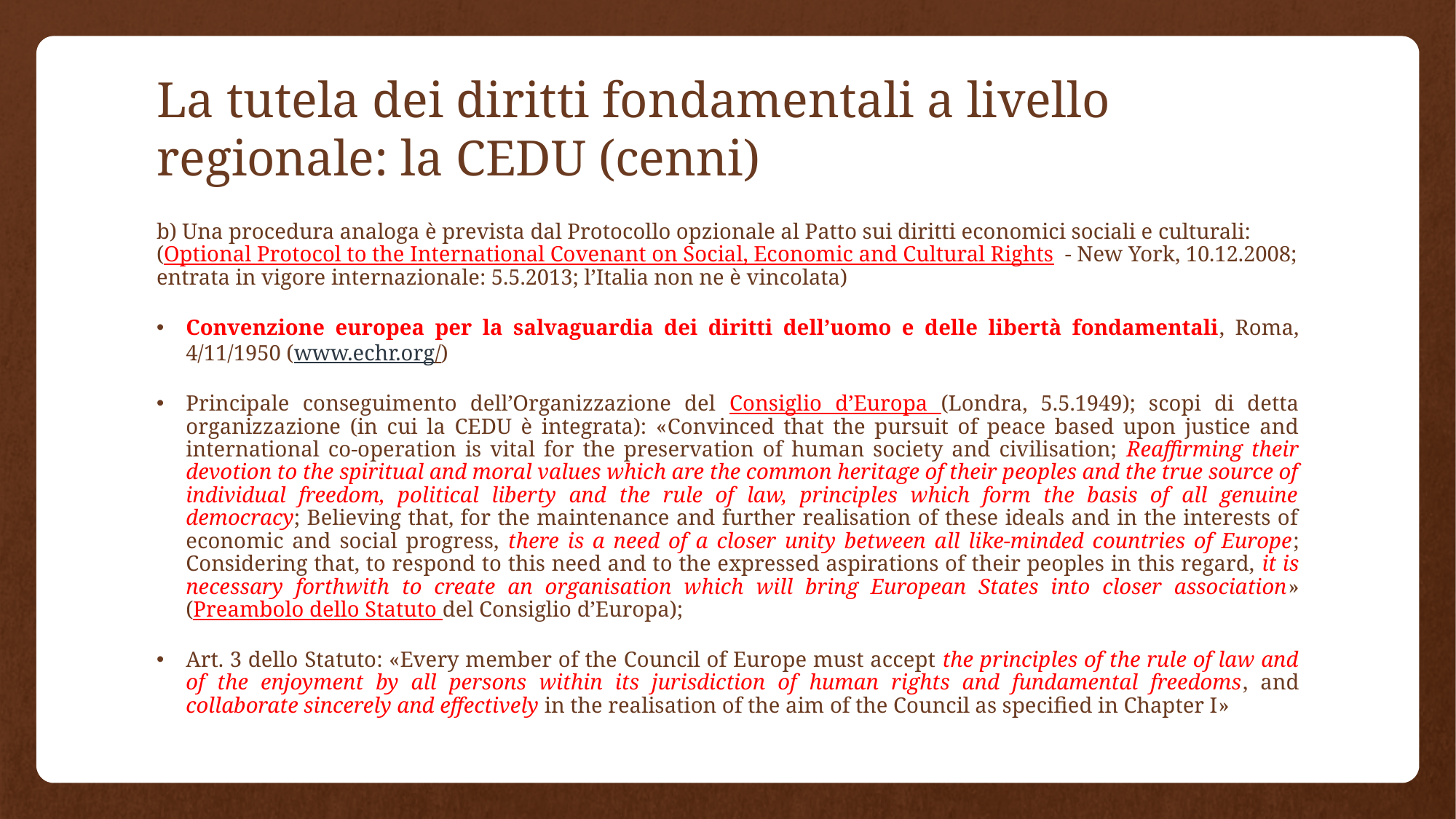

# La tutela dei diritti fondamentali a livello regionale: la CEDU (cenni)
b) Una procedura analoga è prevista dal Protocollo opzionale al Patto sui diritti economici sociali e culturali: (Optional Protocol to the International Covenant on Social, Economic and Cultural Rights  - New York, 10.12.2008; entrata in vigore internazionale: 5.5.2013; l’Italia non ne è vincolata)
Convenzione europea per la salvaguardia dei diritti dell’uomo e delle libertà fondamentali, Roma, 4/11/1950 (www.echr.org/)
Principale conseguimento dell’Organizzazione del Consiglio d’Europa (Londra, 5.5.1949); scopi di detta organizzazione (in cui la CEDU è integrata): «Convinced that the pursuit of peace based upon justice and international co-operation is vital for the preservation of human society and civilisation; Reaffirming their devotion to the spiritual and moral values which are the common heritage of their peoples and the true source of individual freedom, political liberty and the rule of law, principles which form the basis of all genuine democracy; Believing that, for the maintenance and further realisation of these ideals and in the interests of economic and social progress, there is a need of a closer unity between all like-minded countries of Europe; Considering that, to respond to this need and to the expressed aspirations of their peoples in this regard, it is necessary forthwith to create an organisation which will bring European States into closer association» (Preambolo dello Statuto del Consiglio d’Europa);
Art. 3 dello Statuto: «Every member of the Council of Europe must accept the principles of the rule of law and of the enjoyment by all persons within its jurisdiction of human rights and fundamental freedoms, and collaborate sincerely and effectively in the realisation of the aim of the Council as specified in Chapter I»